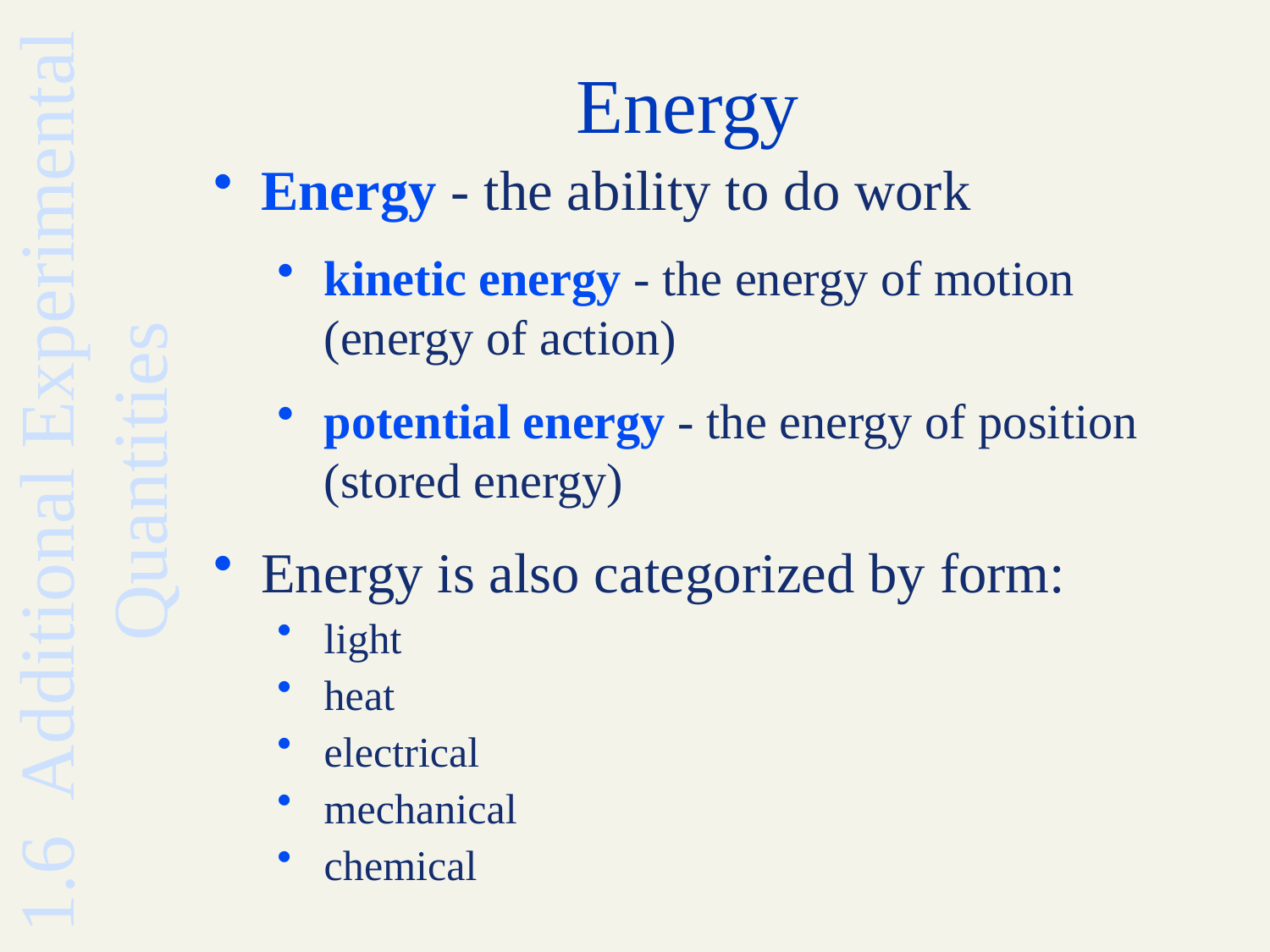

# Energy
Energy - the ability to do work
kinetic energy - the energy of motion (energy of action)
potential energy - the energy of position (stored energy)
Energy is also categorized by form:
light
heat
electrical
mechanical
chemical
1.6  Additional Experimental Quantities